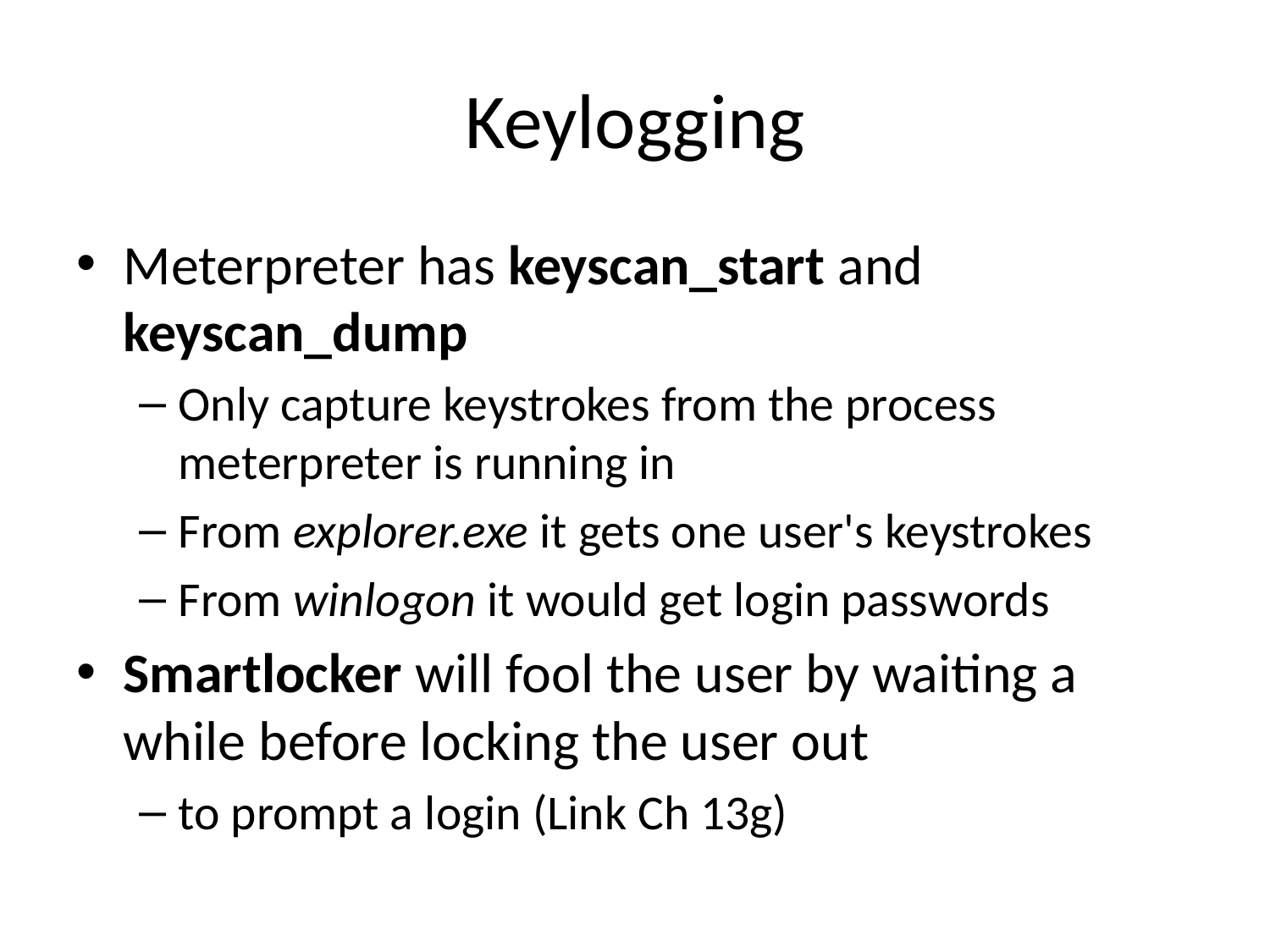

# Keylogging
Meterpreter has keyscan_start and keyscan_dump
Only capture keystrokes from the process meterpreter is running in
From explorer.exe it gets one user's keystrokes
From winlogon it would get login passwords
Smartlocker will fool the user by waiting a while before locking the user out
to prompt a login (Link Ch 13g)